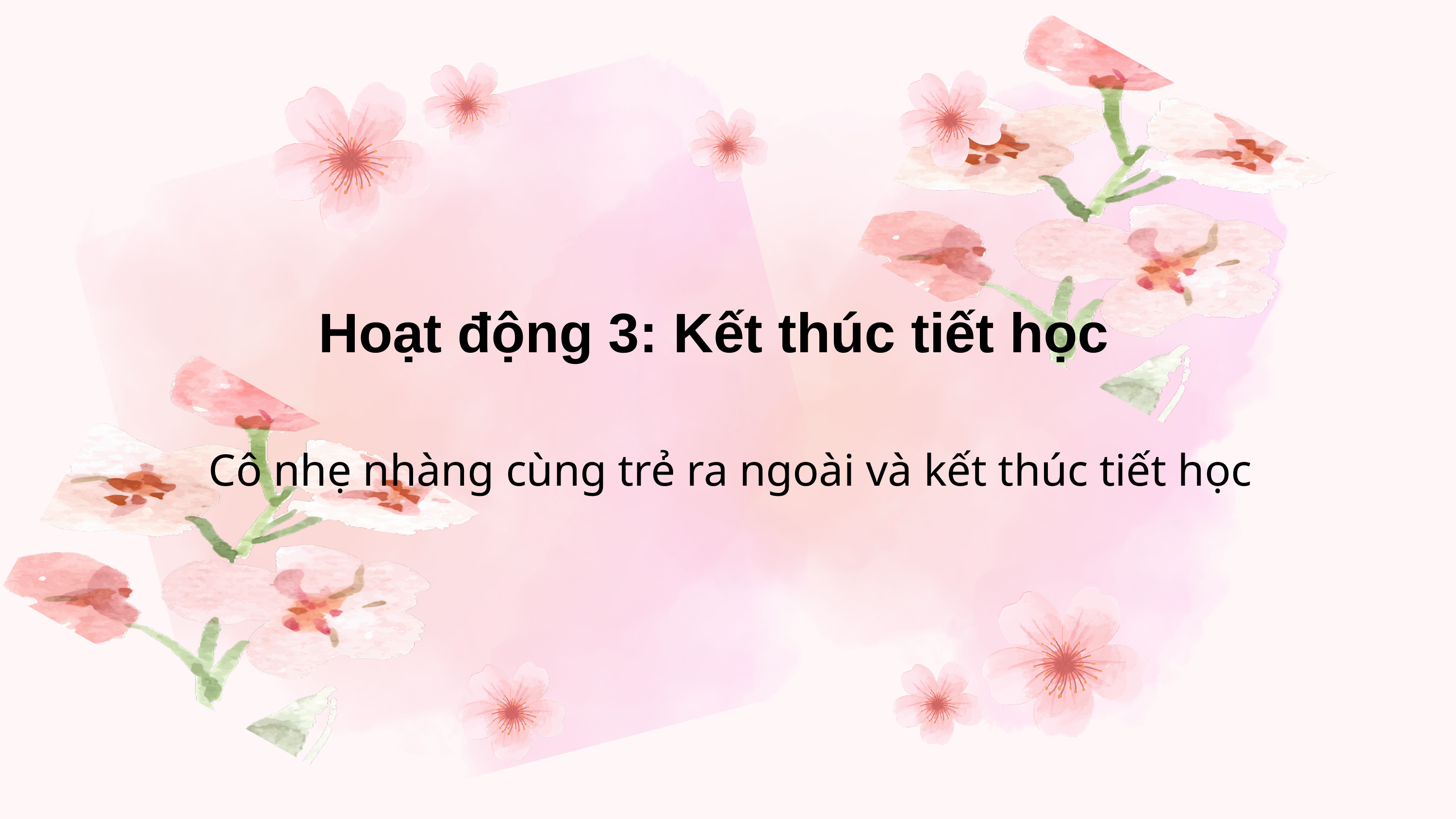

Hoạt động 3: Kết thúc tiết học

Cô nhẹ nhàng cùng trẻ ra ngoài và kết thúc tiết học